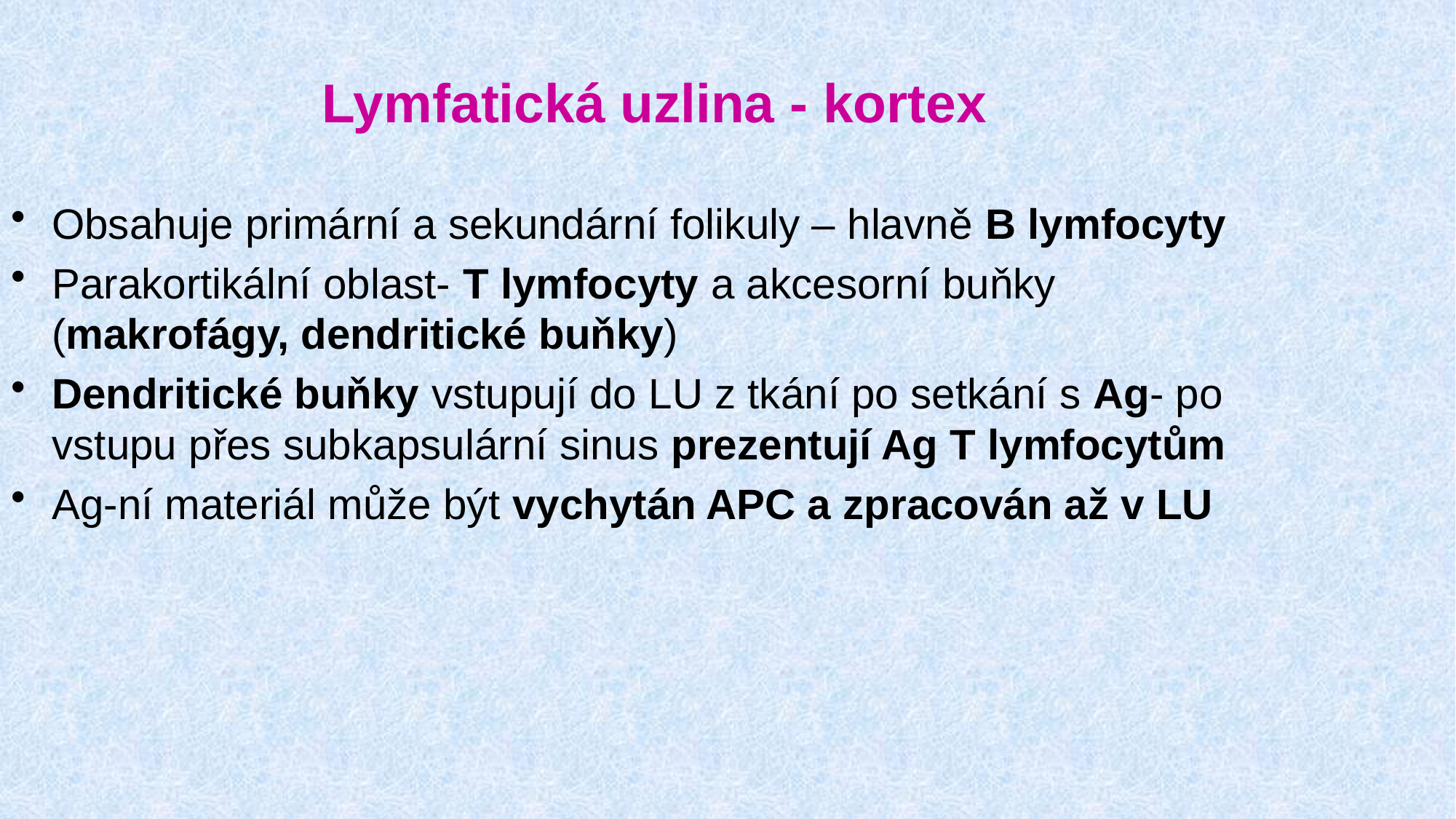

Lymfatická uzlina - kortex
Obsahuje primární a sekundární folikuly – hlavně B lymfocyty
Parakortikální oblast- T lymfocyty a akcesorní buňky (makrofágy, dendritické buňky)
Dendritické buňky vstupují do LU z tkání po setkání s Ag- po vstupu přes subkapsulární sinus prezentují Ag T lymfocytům
Ag-ní materiál může být vychytán APC a zpracován až v LU